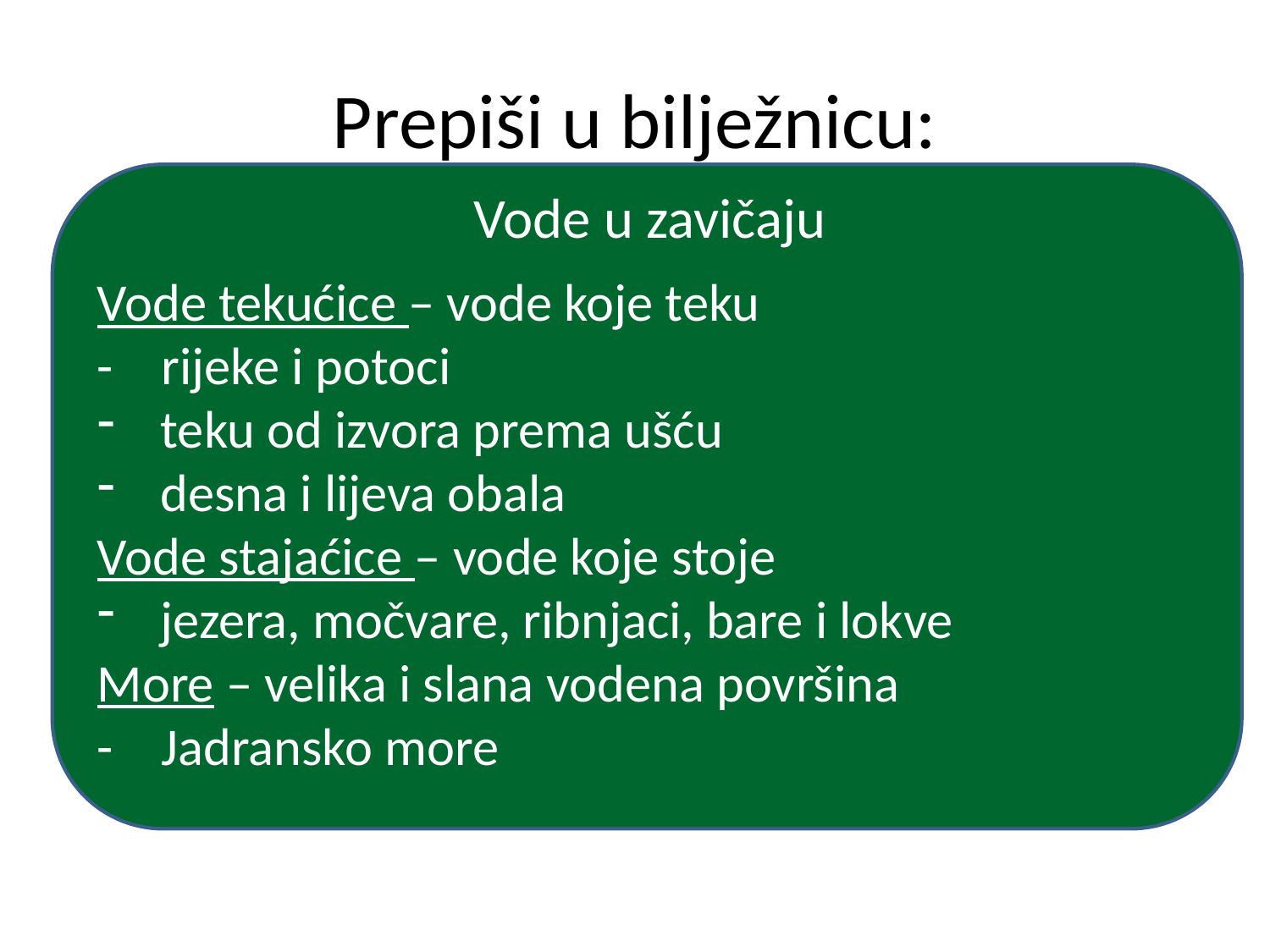

Prepiši u bilježnicu:

Vode tekućice – vode koje teku
-    rijeke i potoci
teku od izvora prema ušću
desna i lijeva obala
Vode stajaćice – vode koje stoje
jezera, močvare, ribnjaci, bare i lokve
More – velika i slana vodena površina
-    Jadransko more
Vode u zavičaju